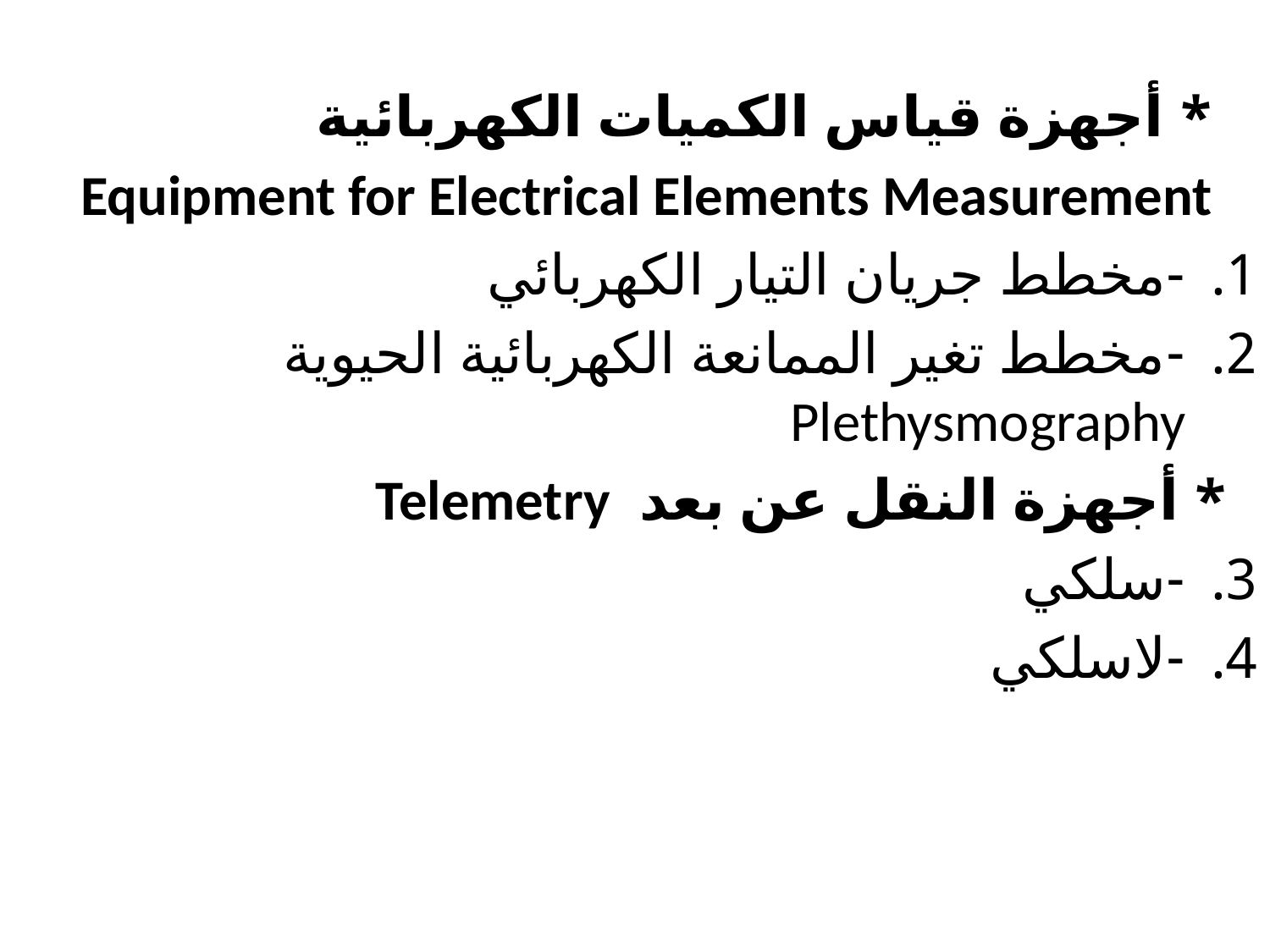

* أجهزة قياس الكميات الكهربائية
   Equipment for Electrical Elements Measurement
-	مخطط جريان التيار الكهربائي
-	مخطط تغير الممانعة الكهربائية الحيوية Plethysmography
  * أجهزة النقل عن بعد  Telemetry
-	سلكي
-	لاسلكي